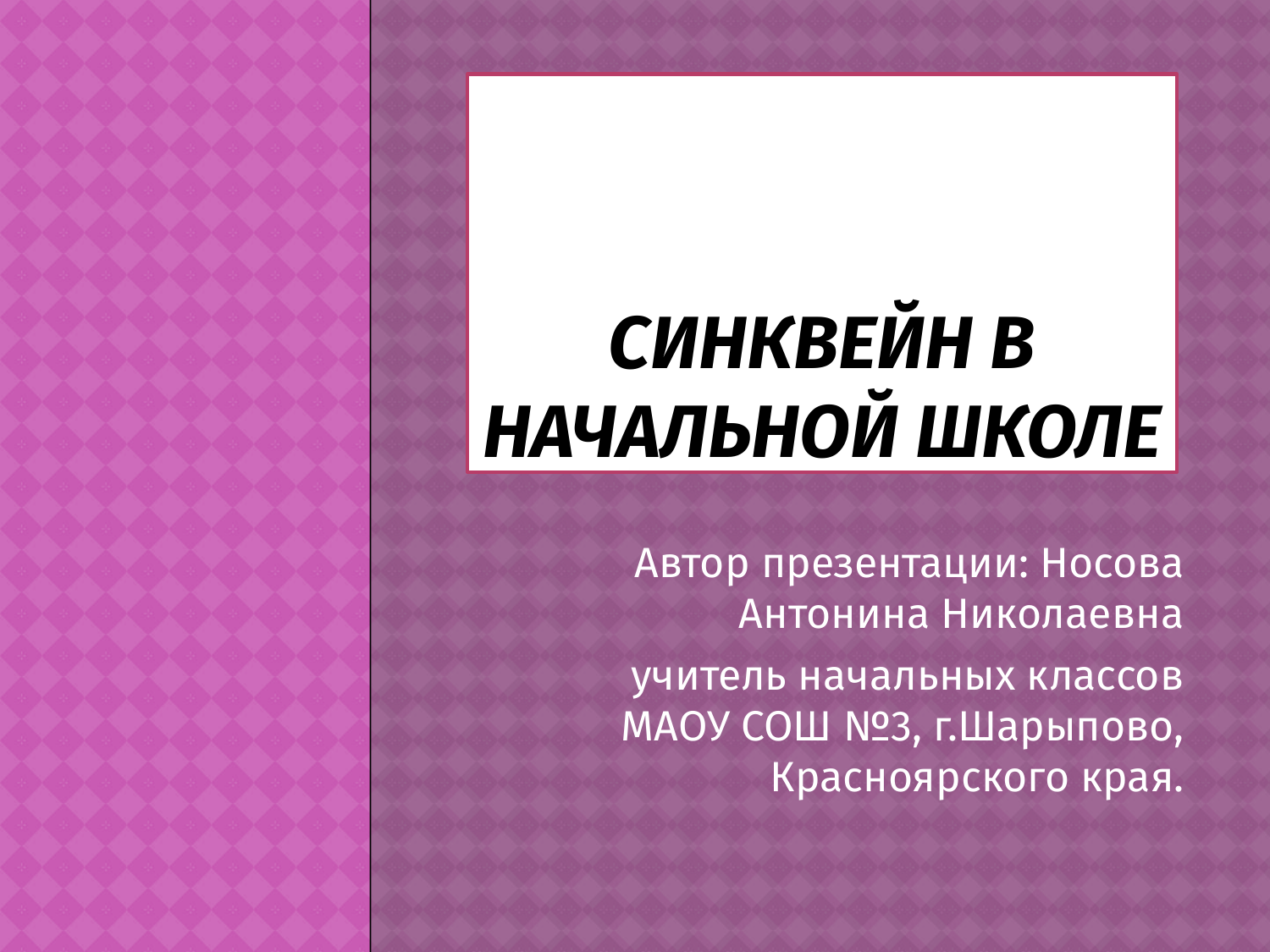

# Синквейн в начальной школе
Автор презентации: Носова Антонина Николаевна
учитель начальных классов МАОУ СОШ №3, г.Шарыпово, Красноярского края.